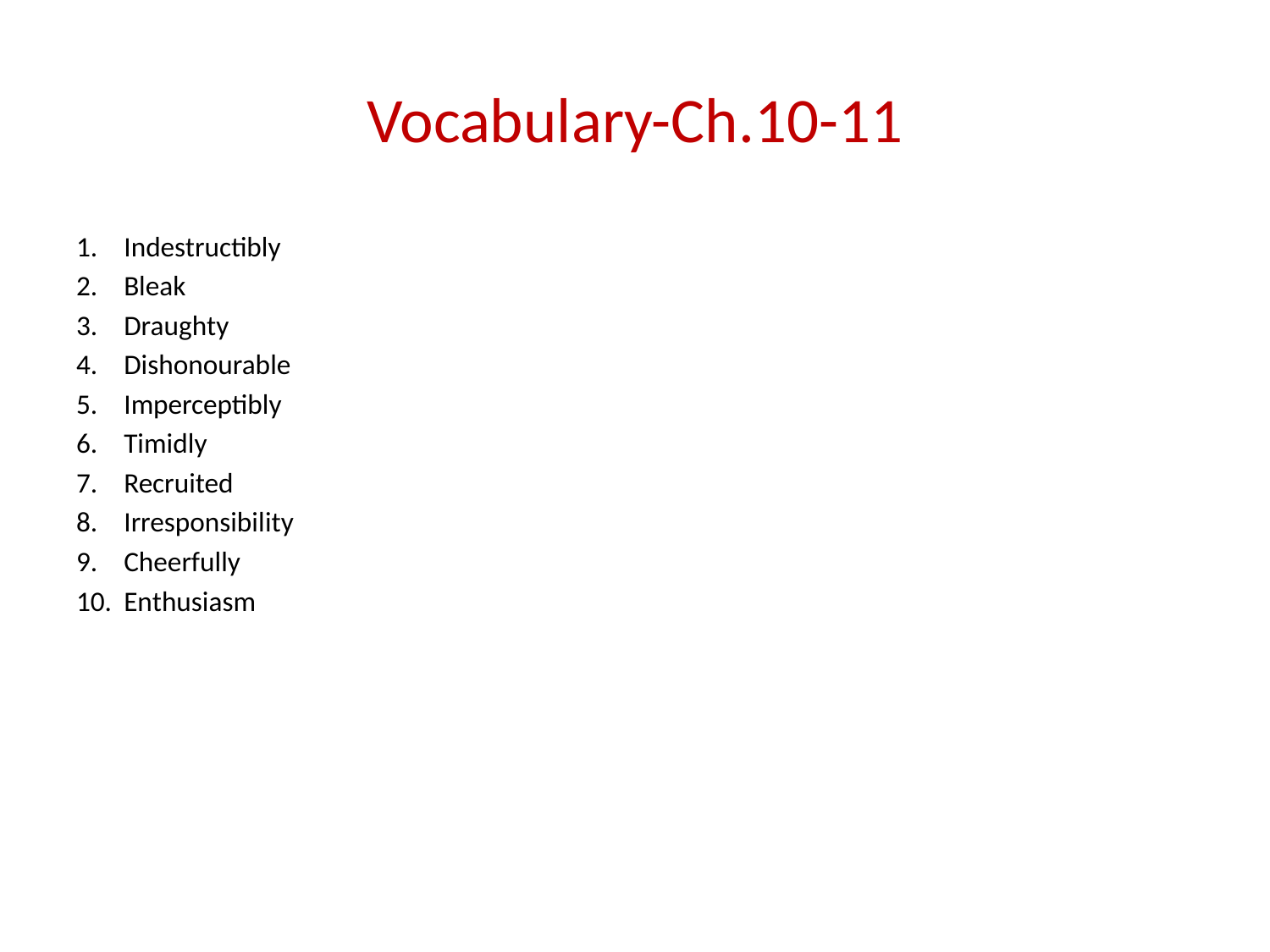

# Vocabulary-Ch.10-11
Indestructibly
Bleak
Draughty
Dishonourable
Imperceptibly
Timidly
Recruited
Irresponsibility
Cheerfully
Enthusiasm